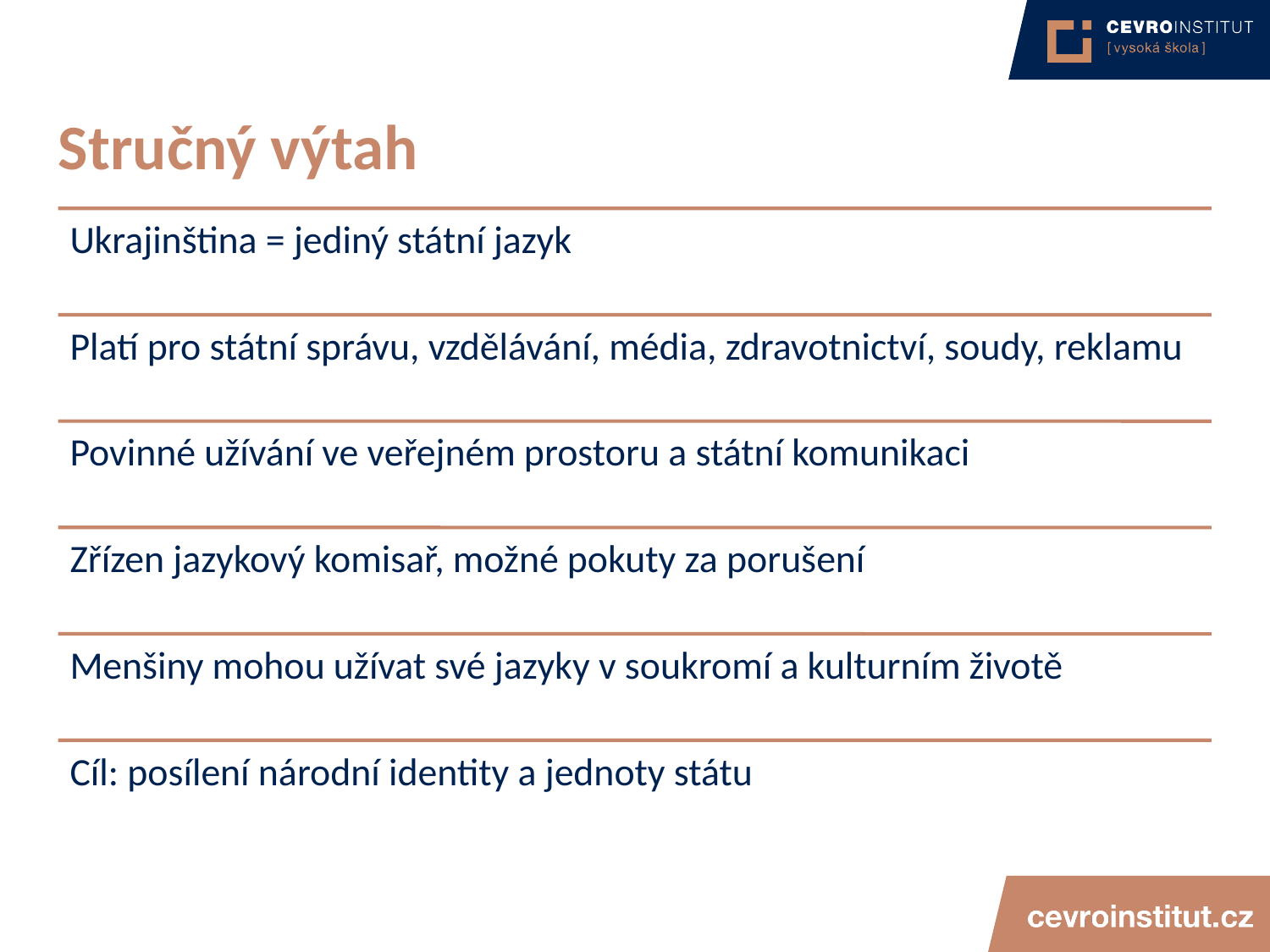

# Stručný výtah
Ukrajinština = jediný státní jazyk
Platí pro státní správu, vzdělávání, média, zdravotnictví, soudy, reklamu
Povinné užívání ve veřejném prostoru a státní komunikaci
Zřízen jazykový komisař, možné pokuty za porušení
Menšiny mohou užívat své jazyky v soukromí a kulturním životě
Cíl: posílení národní identity a jednoty státu